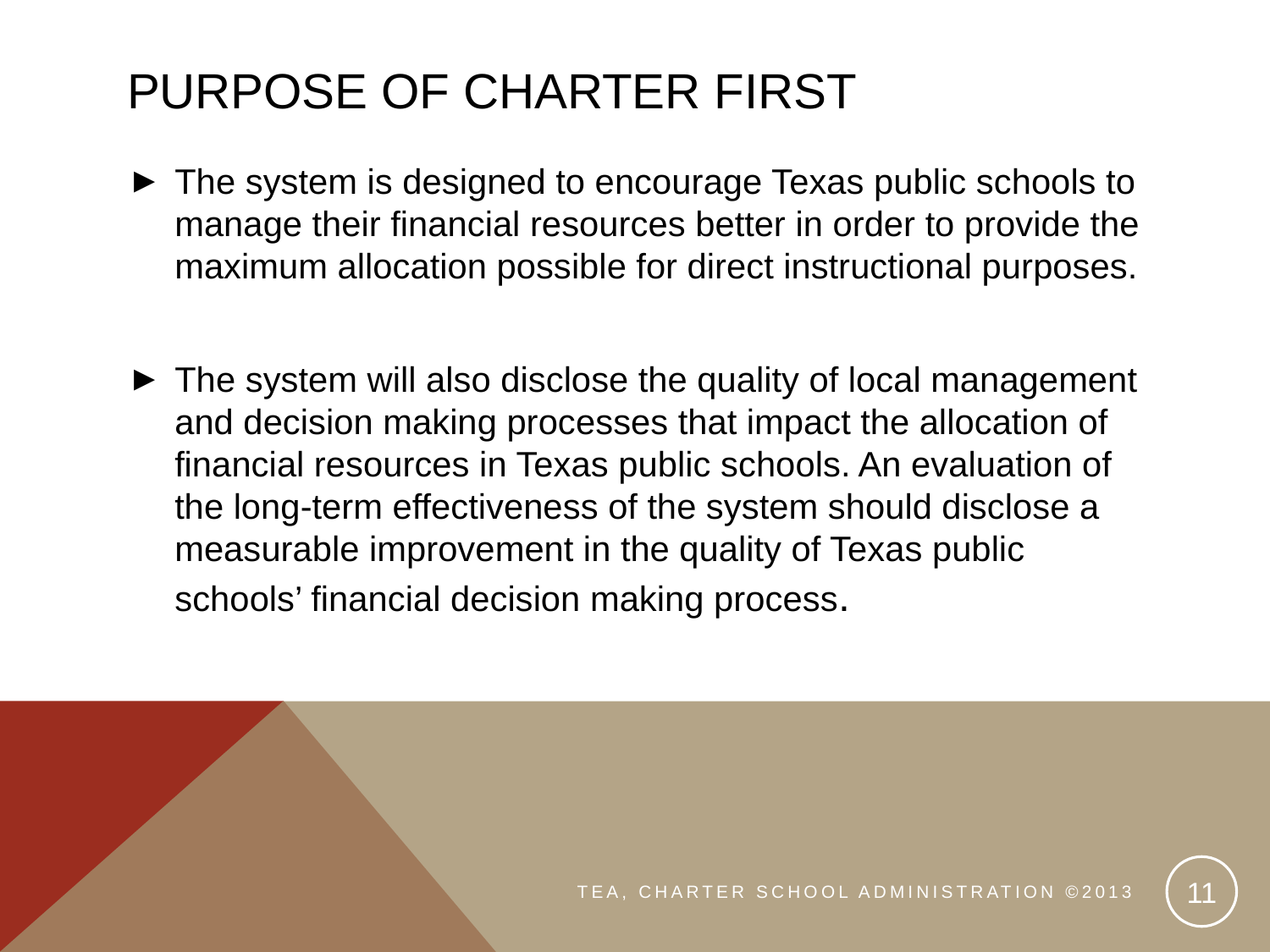

# Purpose of charter first
The system is designed to encourage Texas public schools to manage their financial resources better in order to provide the maximum allocation possible for direct instructional purposes.

The system will also disclose the quality of local management and decision making processes that impact the allocation of financial resources in Texas public schools. An evaluation of the long-term effectiveness of the system should disclose a measurable improvement in the quality of Texas public schools’ financial decision making process.

11
TEA, CHARTER SCHOOL ADMINISTRATION ©2013